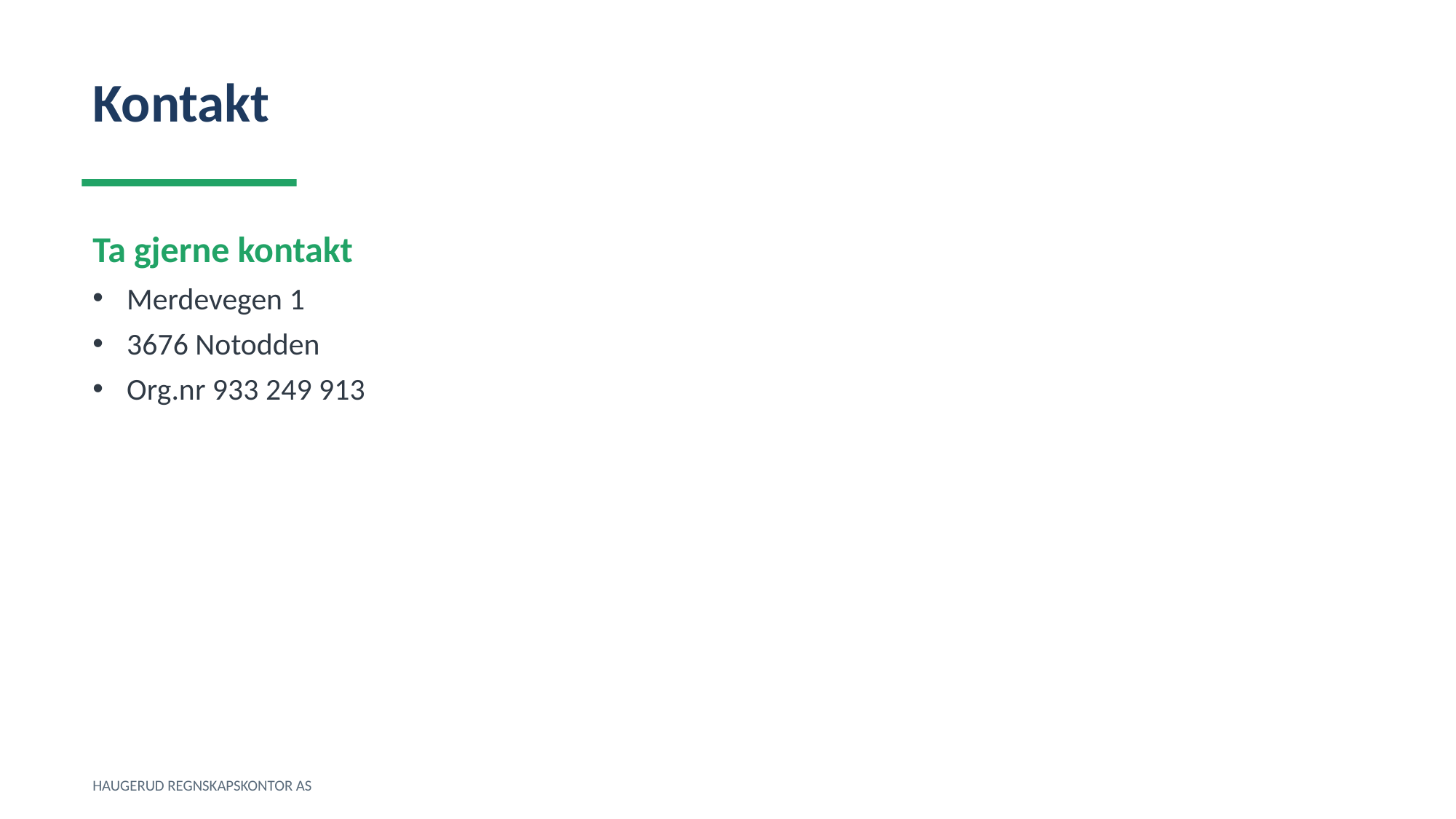

Kontakt

Ta gjerne kontakt
Merdevegen 1
3676 Notodden
Org.nr 933 249 913
HAUGERUD REGNSKAPSKONTOR AS